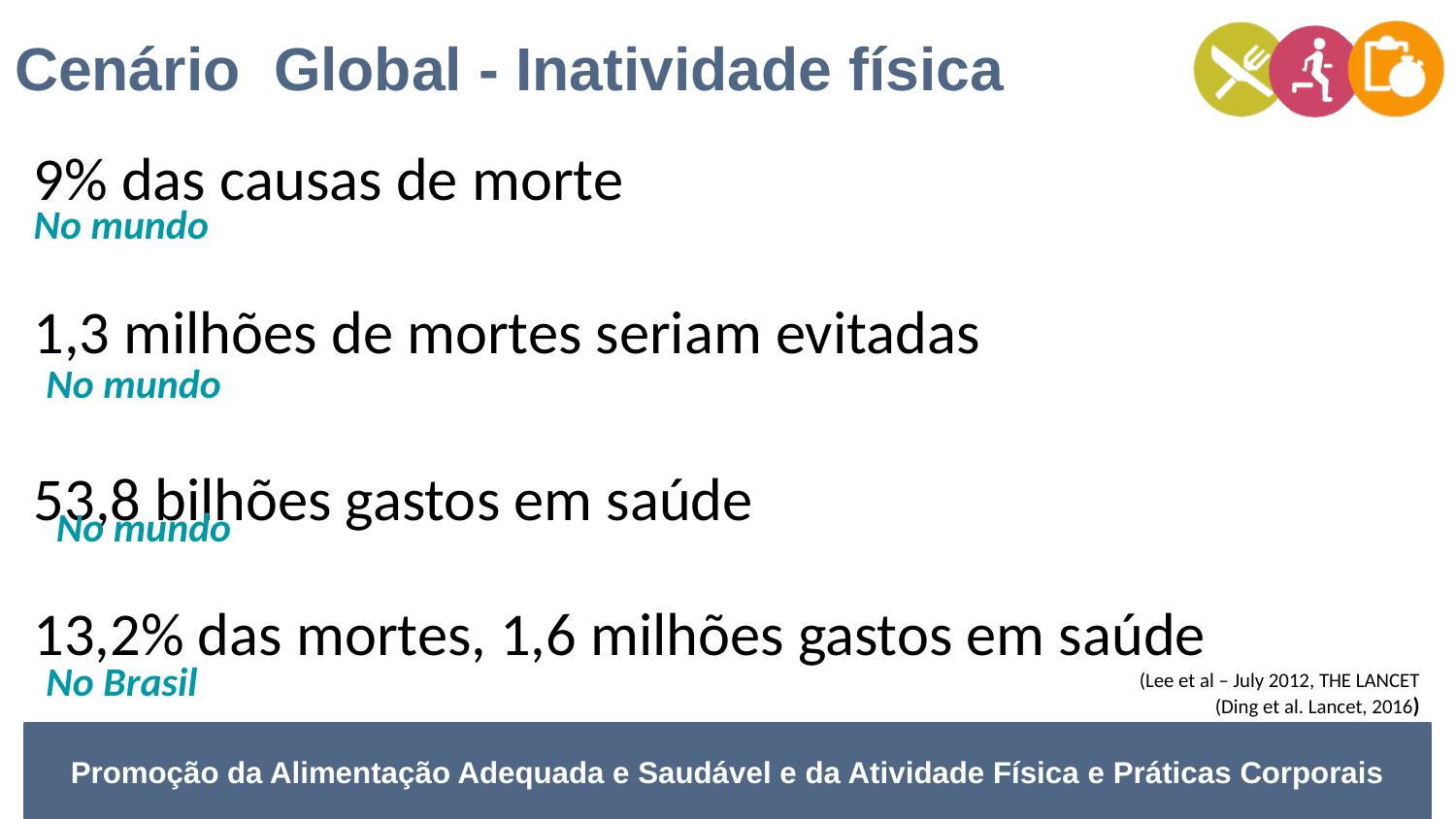

Cenário  Global - Inatividade física

9% das causas de morte
No mundo
1,3 milhões de mortes seriam evitadas
No mundo
53,8 bilhões gastos em saúde
No mundo
13,2% das mortes, 1,6 milhões gastos em saúde
No Brasil
(Lee et al – July 2012, THE LANCET
(Ding et al. Lancet, 2016)